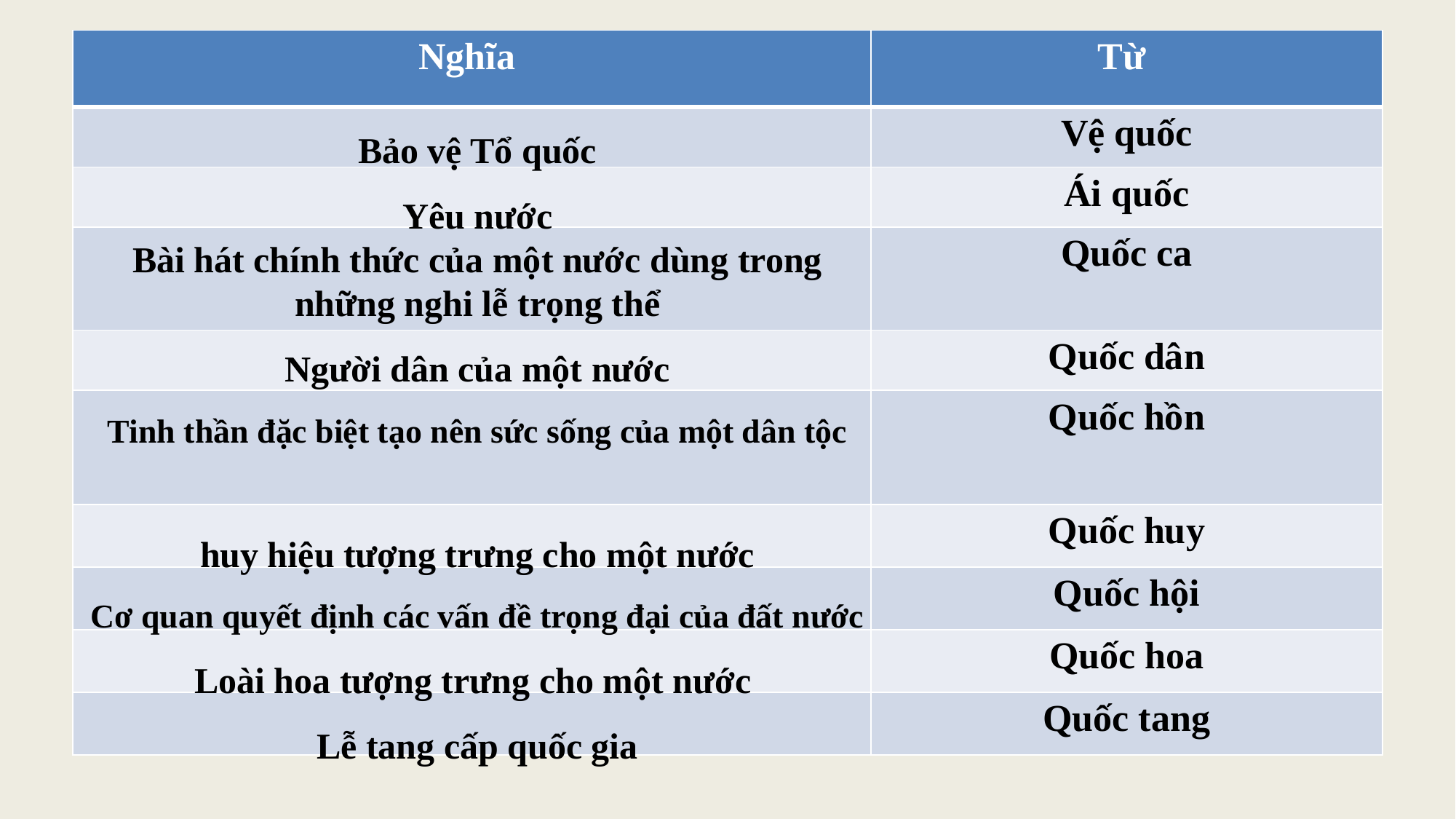

| Nghĩa | Từ |
| --- | --- |
|  | Vệ quốc |
|  | Ái quốc |
|  | Quốc ca |
|  | Quốc dân |
|  | Quốc hồn |
|  | Quốc huy |
|  | Quốc hội |
|  | Quốc hoa |
|  | Quốc tang |
Bảo vệ Tổ quốc
Yêu nước
Bài hát chính thức của một nước dùng trong những nghi lễ trọng thể
Người dân của một nước
Tinh thần đặc biệt tạo nên sức sống của một dân tộc

huy hiệu tượng trưng cho một nước
Cơ quan quyết định các vấn đề trọng đại của đất nước
Loài hoa tượng trưng cho một nước
Lễ tang cấp quốc gia